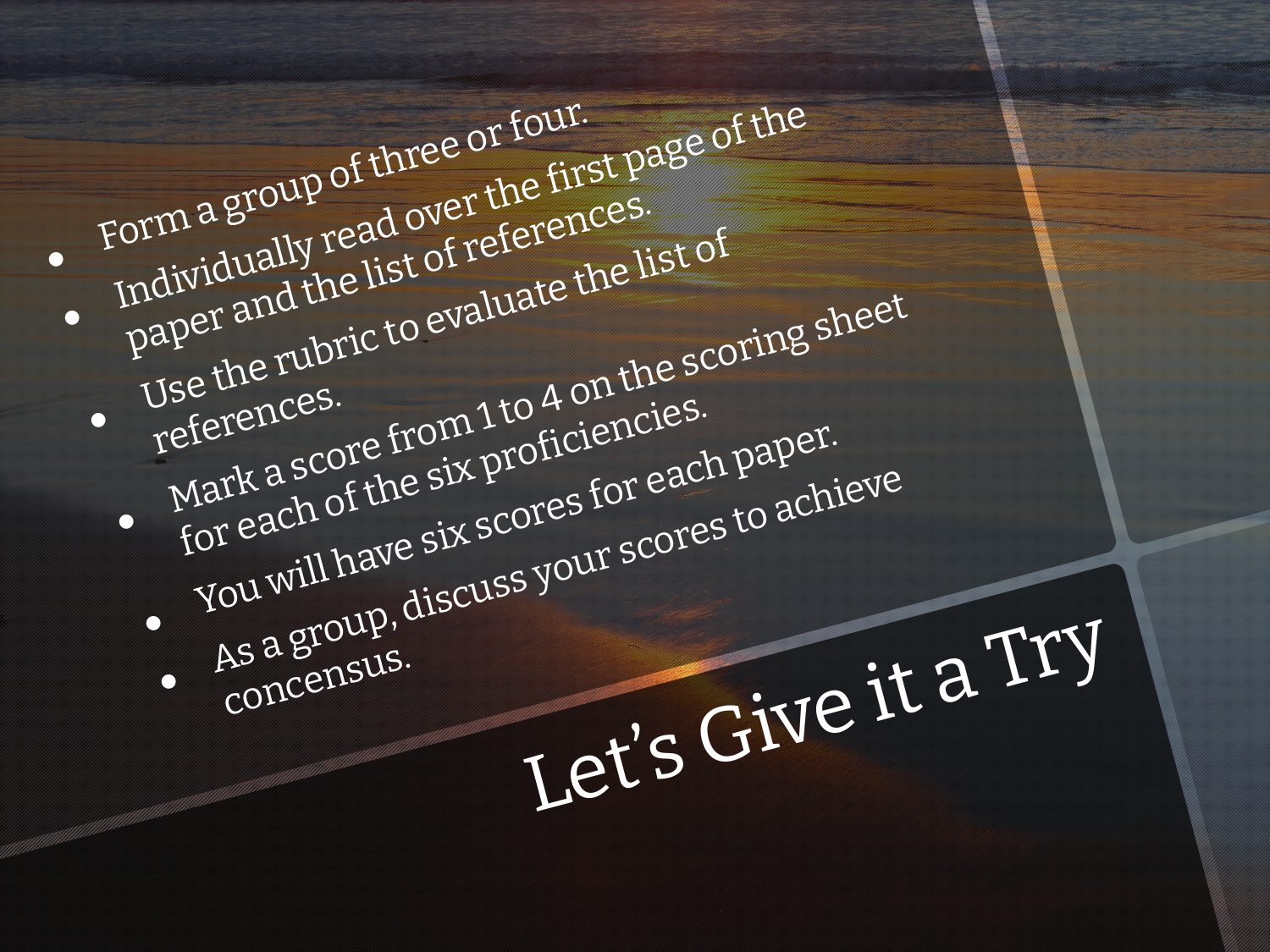

Form a group of three or four.
Individually read over the first page of the paper and the list of references.
Use the rubric to evaluate the list of references.
Mark a score from 1 to 4 on the scoring sheet for each of the six proficiencies.
You will have six scores for each paper.
As a group, discuss your scores to achieve concensus.
# Let’s Give it a Try